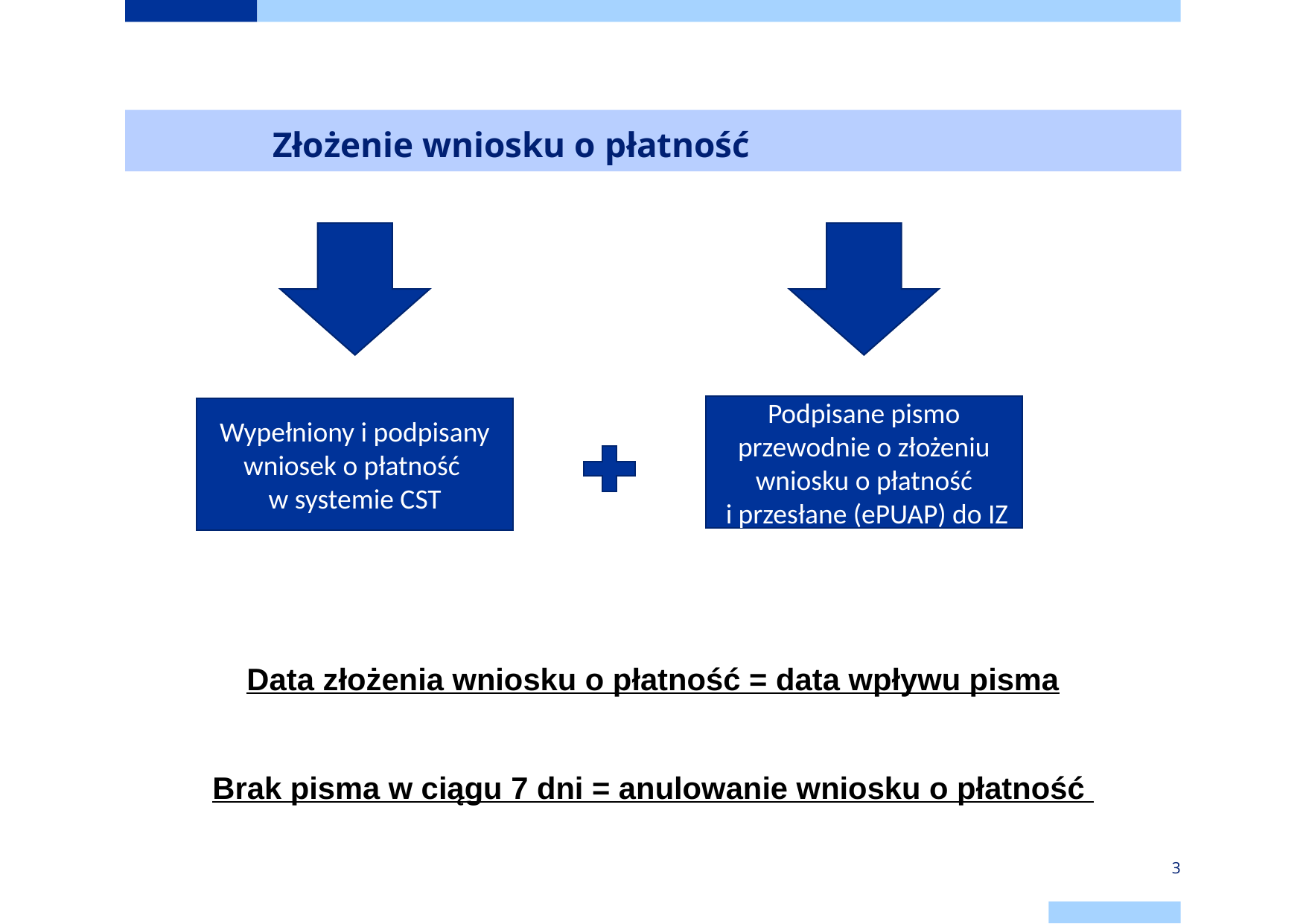

# Złożenie wniosku o płatność

Data złożenia wniosku o płatność = data wpływu pisma

Brak pisma w ciągu 7 dni = anulowanie wniosku o płatność
Podpisane pismo przewodnie o złożeniu wniosku o płatność
 i przesłane (ePUAP) do IZ
Wypełniony i podpisany wniosek o płatność
w systemie CST

3